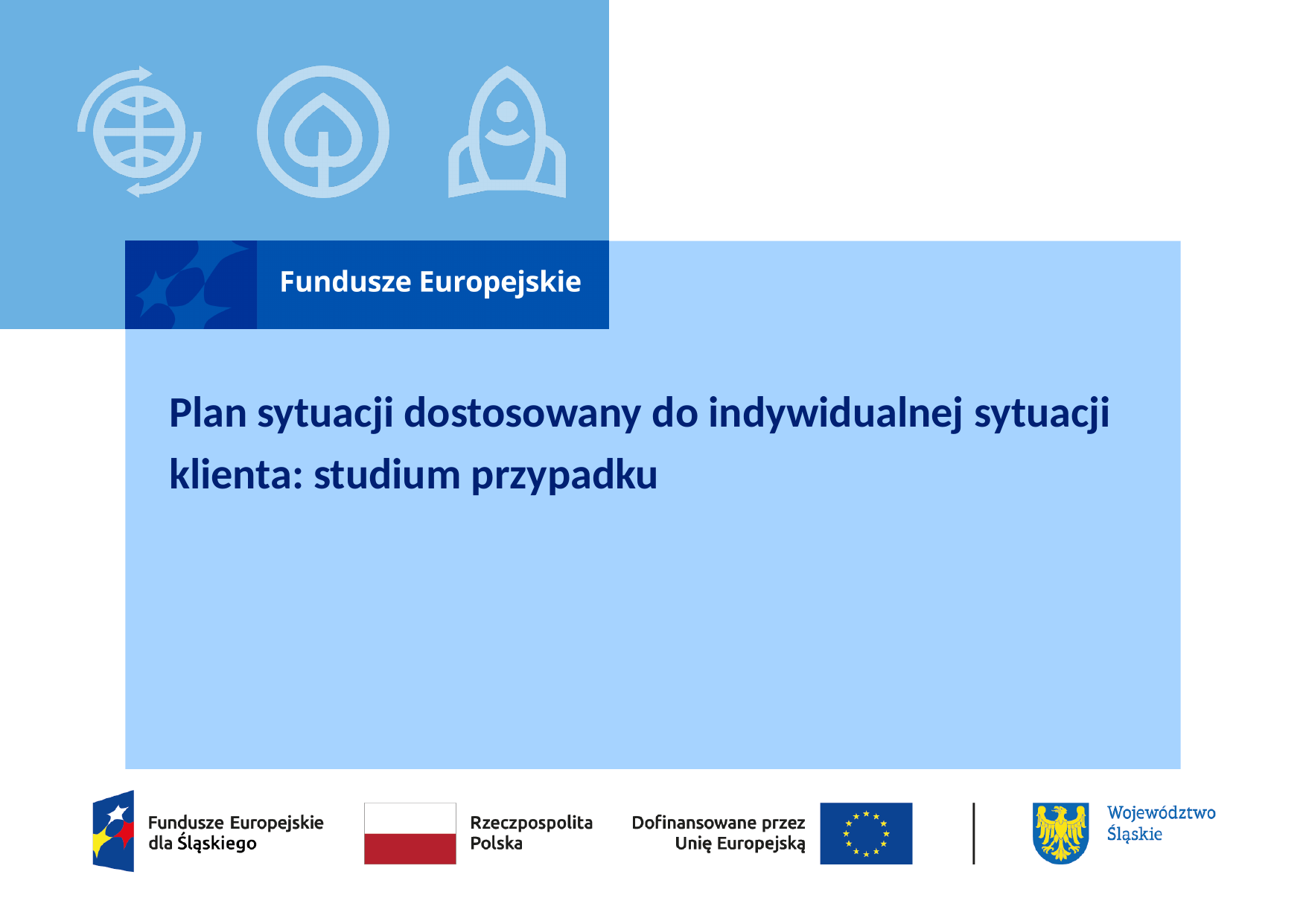

# Plan sytuacji dostosowany do indywidualnej sytuacji klienta: studium przypadku